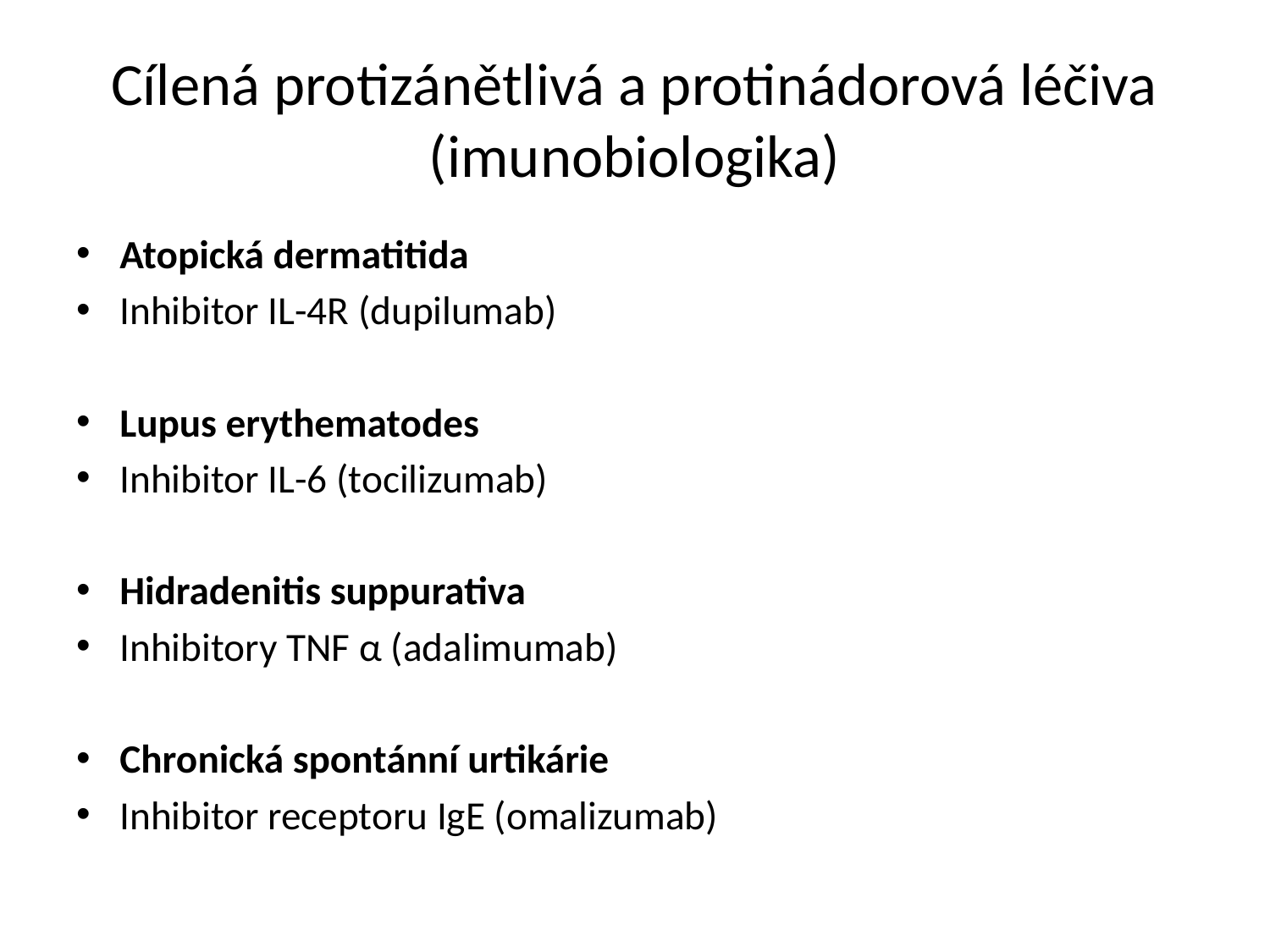

# Cílená protizánětlivá a protinádorová léčiva (imunobiologika)
Atopická dermatitida
Inhibitor IL-4R (dupilumab)

Lupus erythematodes
Inhibitor IL-6 (tocilizumab)

Hidradenitis suppurativa
Inhibitory TNF α (adalimumab)

Chronická spontánní urtikárie
Inhibitor receptoru IgE (omalizumab)